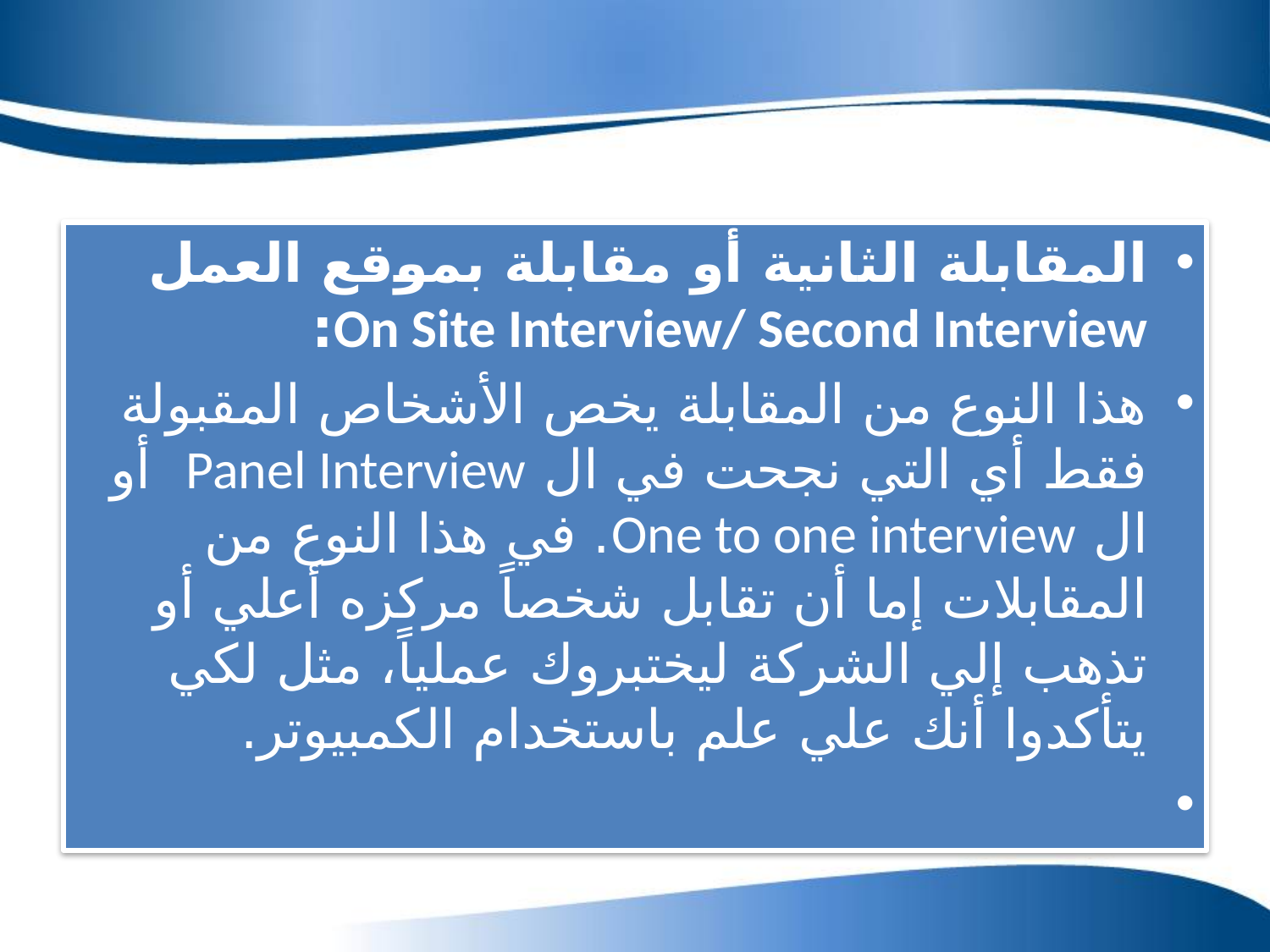

#
المقابلة الثانية أو مقابلة بموقع العمل On Site Interview/ Second Interview:
هذا النوع من المقابلة يخص الأشخاص المقبولة فقط أي التي نجحت في ال Panel Interview  أو ال One to one interview. في هذا النوع من المقابلات إما أن تقابل شخصاً مركزه أعلي أو تذهب إلي الشركة ليختبروك عملياً، مثل لكي يتأكدوا أنك علي علم باستخدام الكمبيوتر.